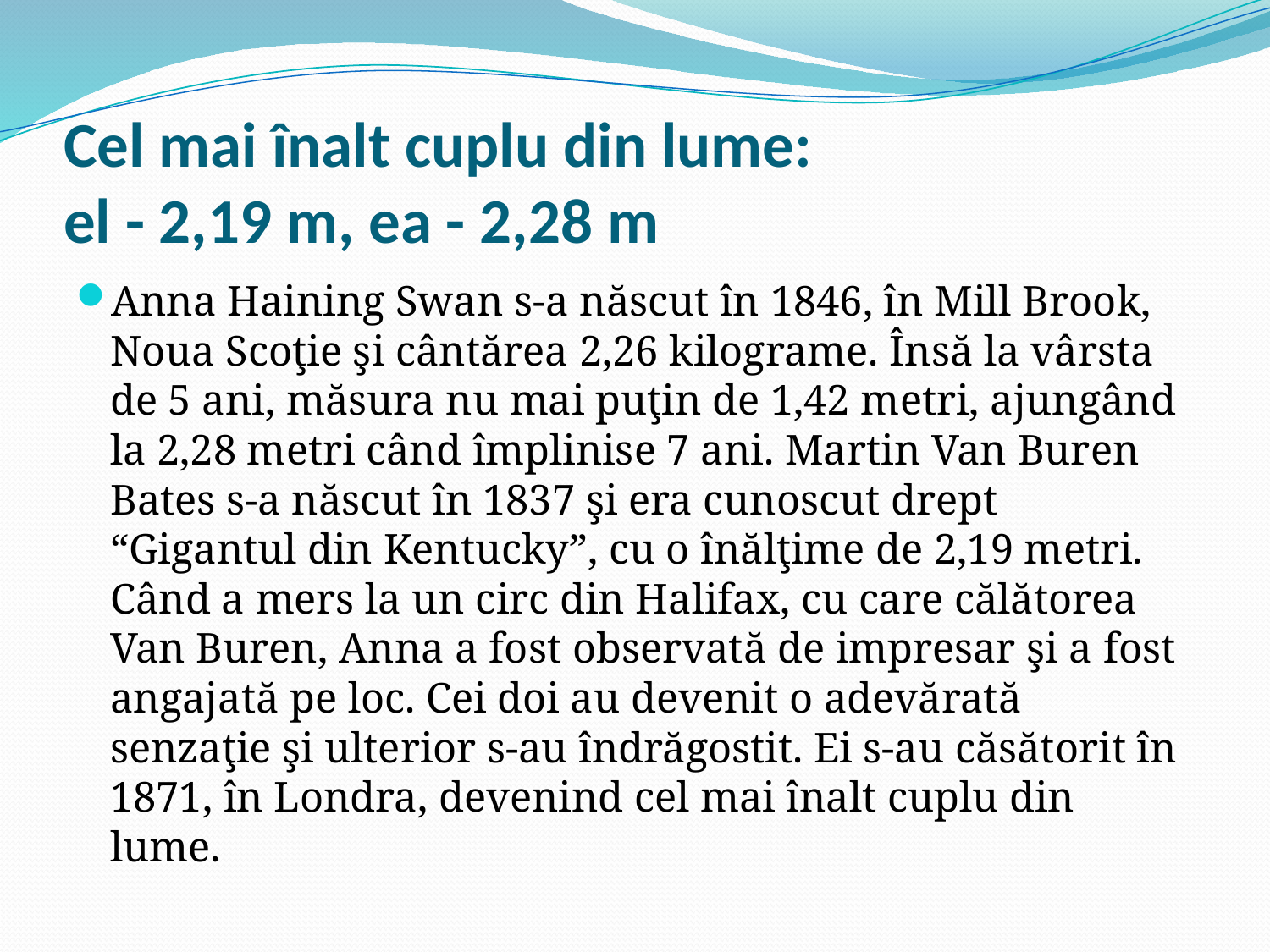

# Cel mai înalt cuplu din lume: el - 2,19 m, ea - 2,28 m
Anna Haining Swan s-a născut în 1846, în Mill Brook, Noua Scoţie şi cântărea 2,26 kilograme. Însă la vârsta de 5 ani, măsura nu mai puţin de 1,42 metri, ajungând la 2,28 metri când împlinise 7 ani. Martin Van Buren Bates s-a născut în 1837 şi era cunoscut drept “Gigantul din Kentucky”, cu o înălţime de 2,19 metri. Când a mers la un circ din Halifax, cu care călătorea Van Buren, Anna a fost observată de impresar şi a fost angajată pe loc. Cei doi au devenit o adevărată senzaţie şi ulterior s-au îndrăgostit. Ei s-au căsătorit în 1871, în Londra, devenind cel mai înalt cuplu din lume.